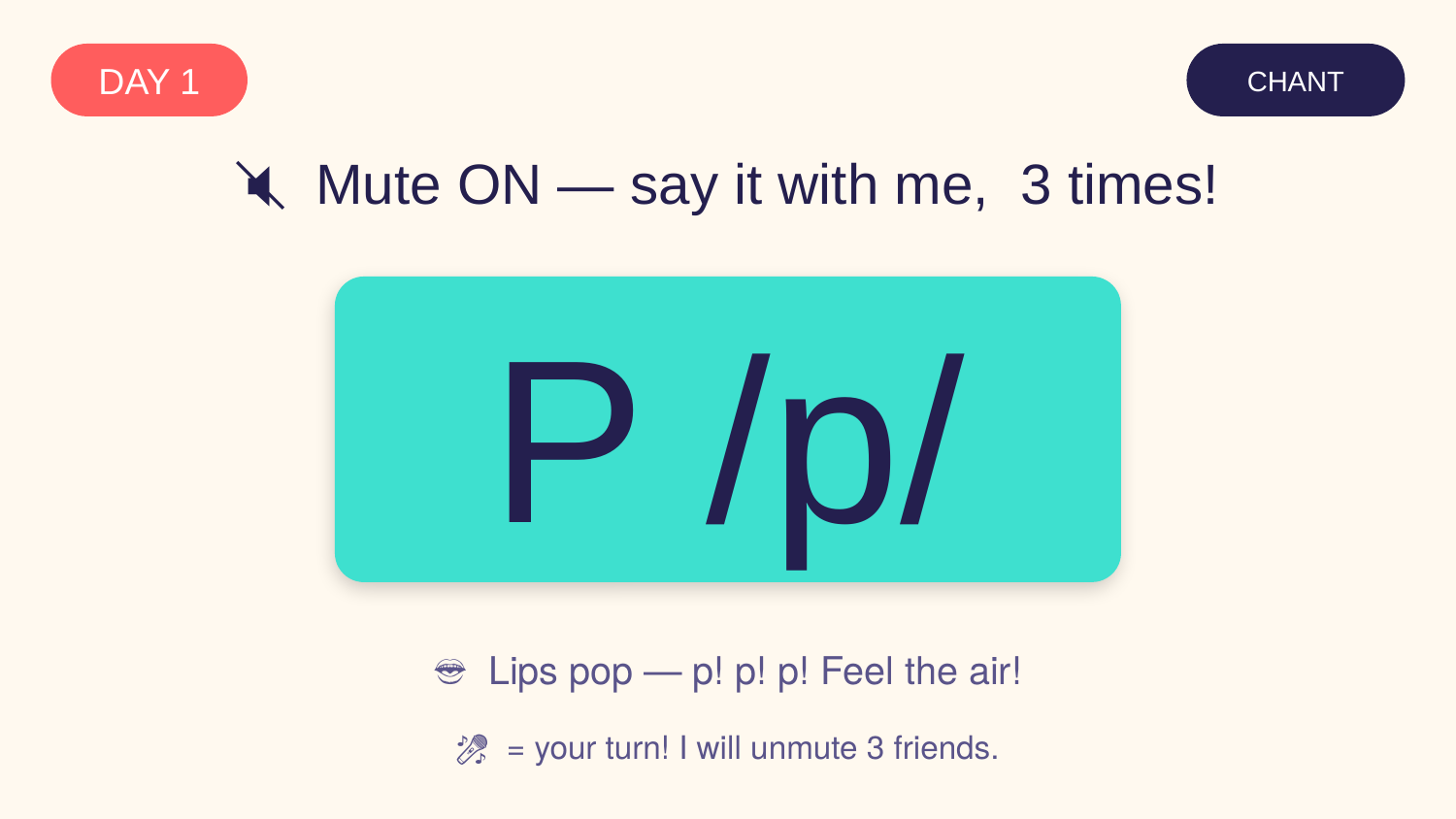

DAY 1

CHANT
🔇  Mute ON — say it with me,  3 times!

P /p/
👄  Lips pop — p! p! p! Feel the air!
🎤  = your turn! I will unmute 3 friends.